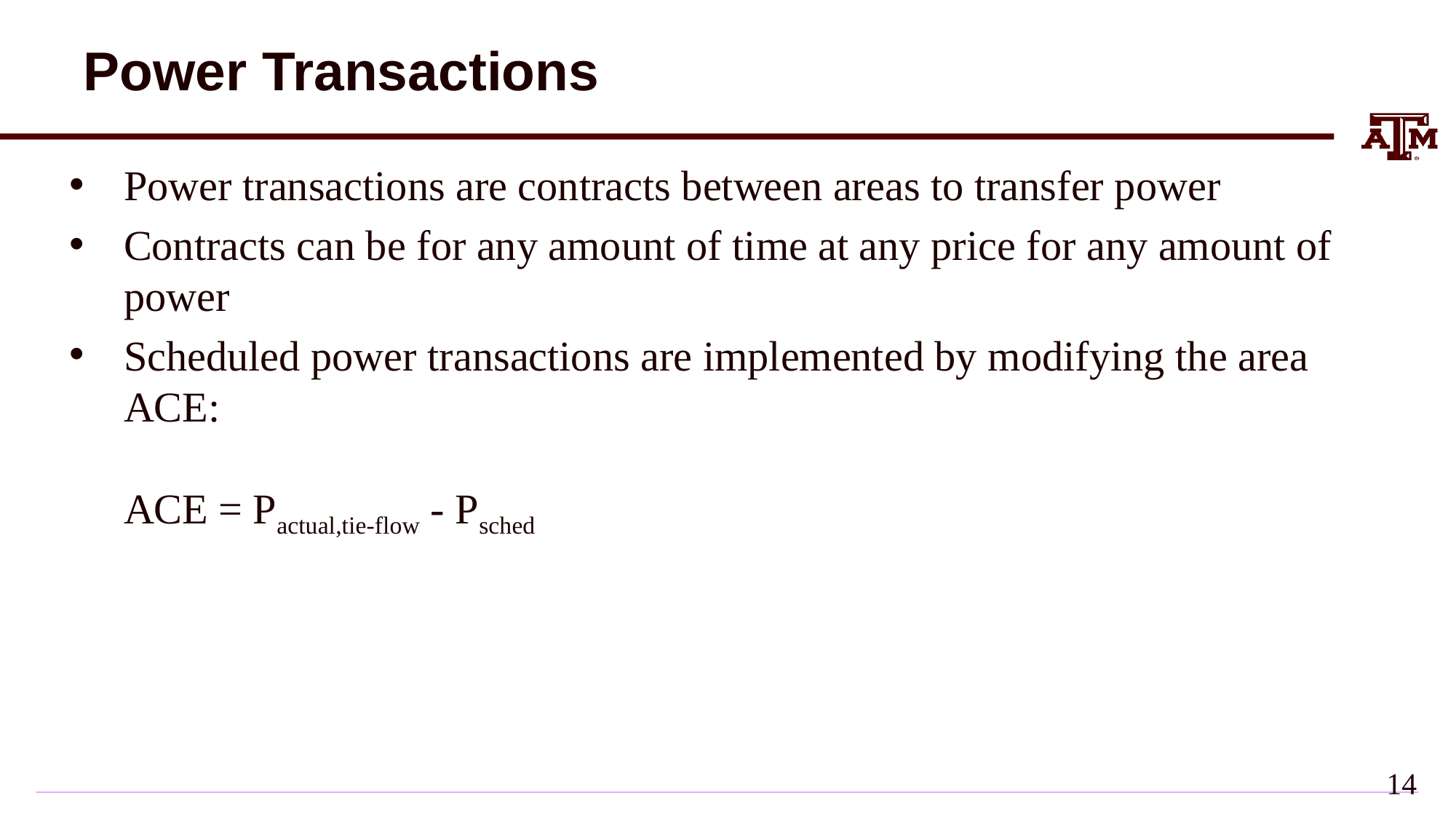

# Power Transactions
Power transactions are contracts between areas to transfer power
Contracts can be for any amount of time at any price for any amount of power
Scheduled power transactions are implemented by modifying the area ACE:
ACE = Pactual,tie-flow - Psched

14